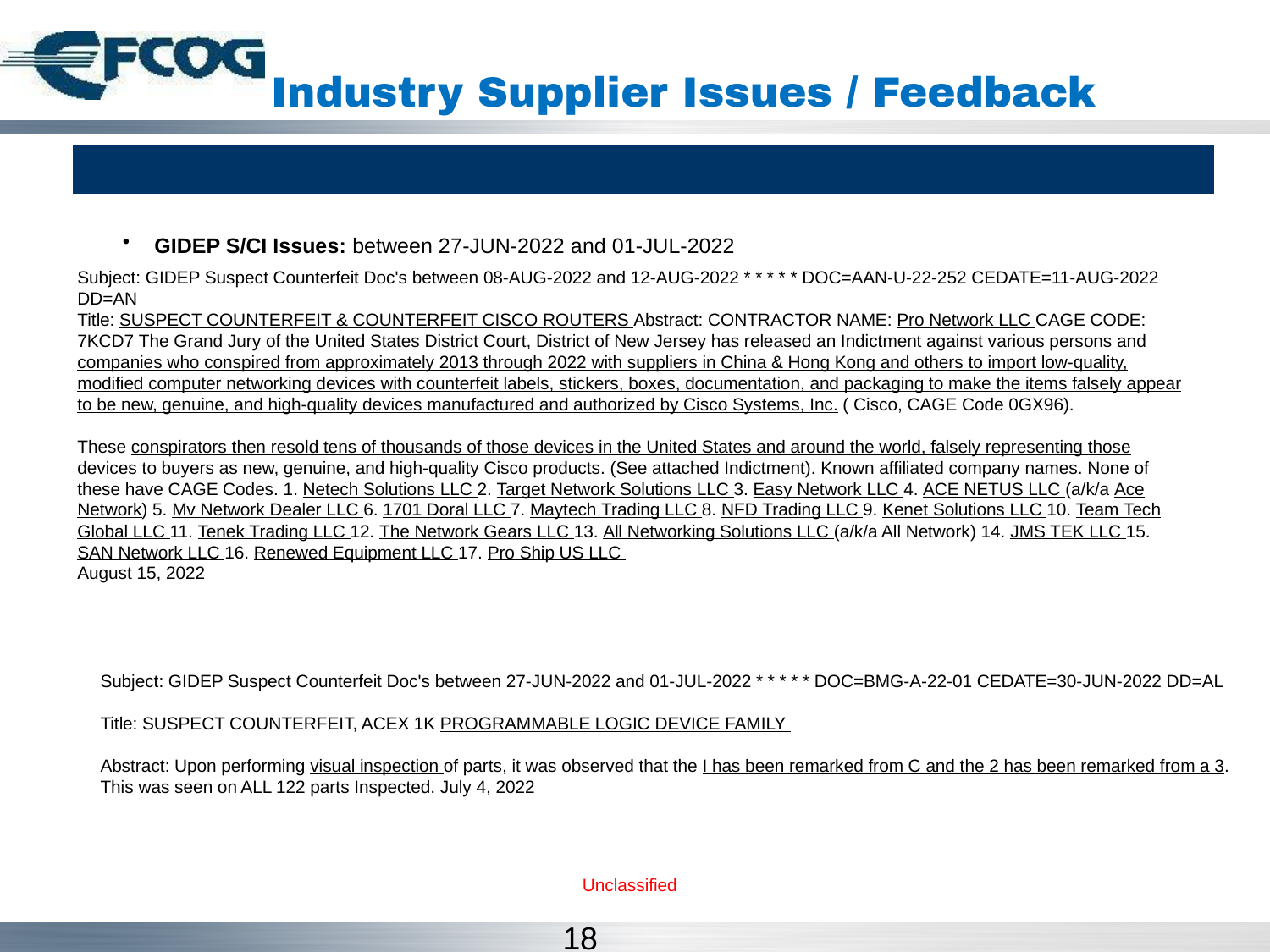

# Industry Supplier Issues / Feedback
|  |
| --- |
GIDEP S/CI Issues: between 27-JUN-2022 and 01-JUL-2022
Subject: GIDEP Suspect Counterfeit Doc's between 08-AUG-2022 and 12-AUG-2022 * * * * * DOC=AAN-U-22-252 CEDATE=11-AUG-2022 DD=AN
Title: SUSPECT COUNTERFEIT & COUNTERFEIT CISCO ROUTERS Abstract: CONTRACTOR NAME: Pro Network LLC CAGE CODE: 7KCD7 The Grand Jury of the United States District Court, District of New Jersey has released an Indictment against various persons and companies who conspired from approximately 2013 through 2022 with suppliers in China & Hong Kong and others to import low-quality, modified computer networking devices with counterfeit labels, stickers, boxes, documentation, and packaging to make the items falsely appear to be new, genuine, and high-quality devices manufactured and authorized by Cisco Systems, Inc. ( Cisco, CAGE Code 0GX96).

These conspirators then resold tens of thousands of those devices in the United States and around the world, falsely representing those devices to buyers as new, genuine, and high-quality Cisco products. (See attached Indictment). Known affiliated company names. None of these have CAGE Codes. 1. Netech Solutions LLC 2. Target Network Solutions LLC 3. Easy Network LLC 4. ACE NETUS LLC (a/k/a Ace Network) 5. Mv Network Dealer LLC 6. 1701 Doral LLC 7. Maytech Trading LLC 8. NFD Trading LLC 9. Kenet Solutions LLC 10. Team Tech Global LLC 11. Tenek Trading LLC 12. The Network Gears LLC 13. All Networking Solutions LLC (a/k/a All Network) 14. JMS TEK LLC 15. SAN Network LLC 16. Renewed Equipment LLC 17. Pro Ship US LLC
August 15, 2022

Subject: GIDEP Suspect Counterfeit Doc's between 27-JUN-2022 and 01-JUL-2022 * * * * * DOC=BMG-A-22-01 CEDATE=30-JUN-2022 DD=AL

Title: SUSPECT COUNTERFEIT, ACEX 1K PROGRAMMABLE LOGIC DEVICE FAMILY

Abstract: Upon performing visual inspection of parts, it was observed that the I has been remarked from C and the 2 has been remarked from a 3. This was seen on ALL 122 parts Inspected. July 4, 2022

Unclassified